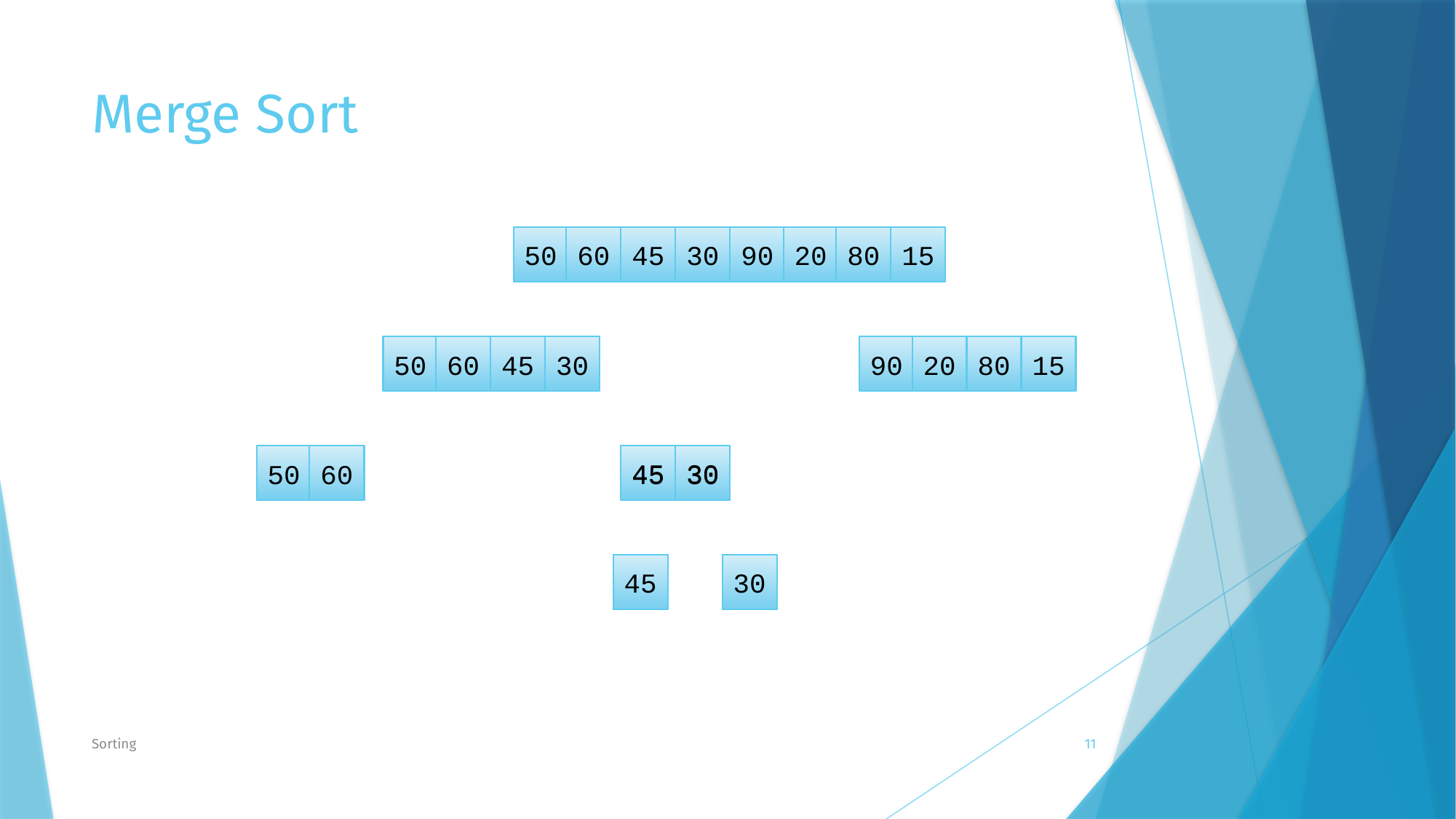

# Merge Sort
50
60
45
30
90
20
80
15
50
60
45
30
90
20
80
15
50
60

45
30

45
30

45

30
Sorting
11